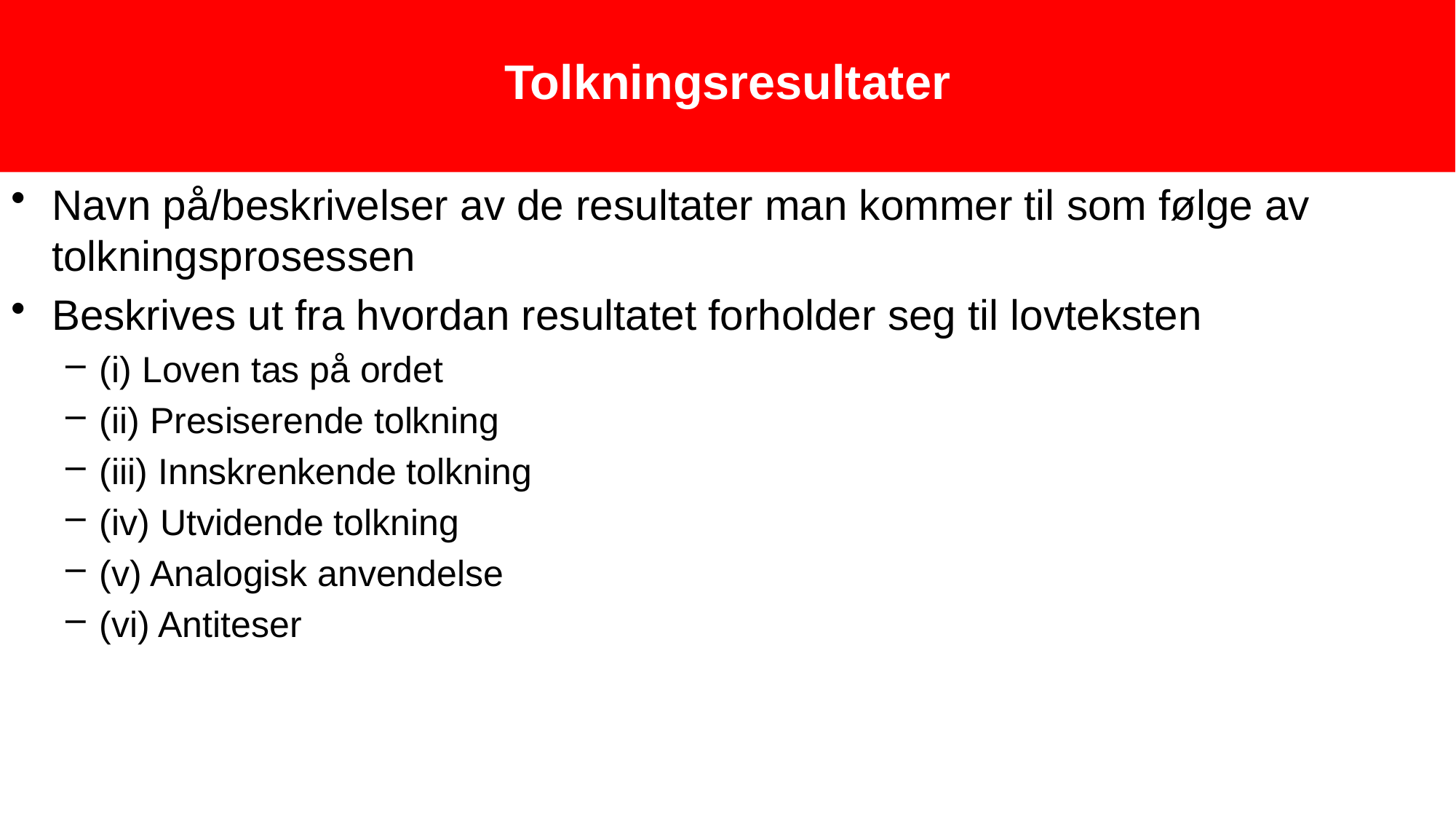

# Tolkningsresultater
Navn på/beskrivelser av de resultater man kommer til som følge av tolkningsprosessen
Beskrives ut fra hvordan resultatet forholder seg til lovteksten
(i) Loven tas på ordet
(ii) Presiserende tolkning
(iii) Innskrenkende tolkning
(iv) Utvidende tolkning
(v) Analogisk anvendelse
(vi) Antiteser